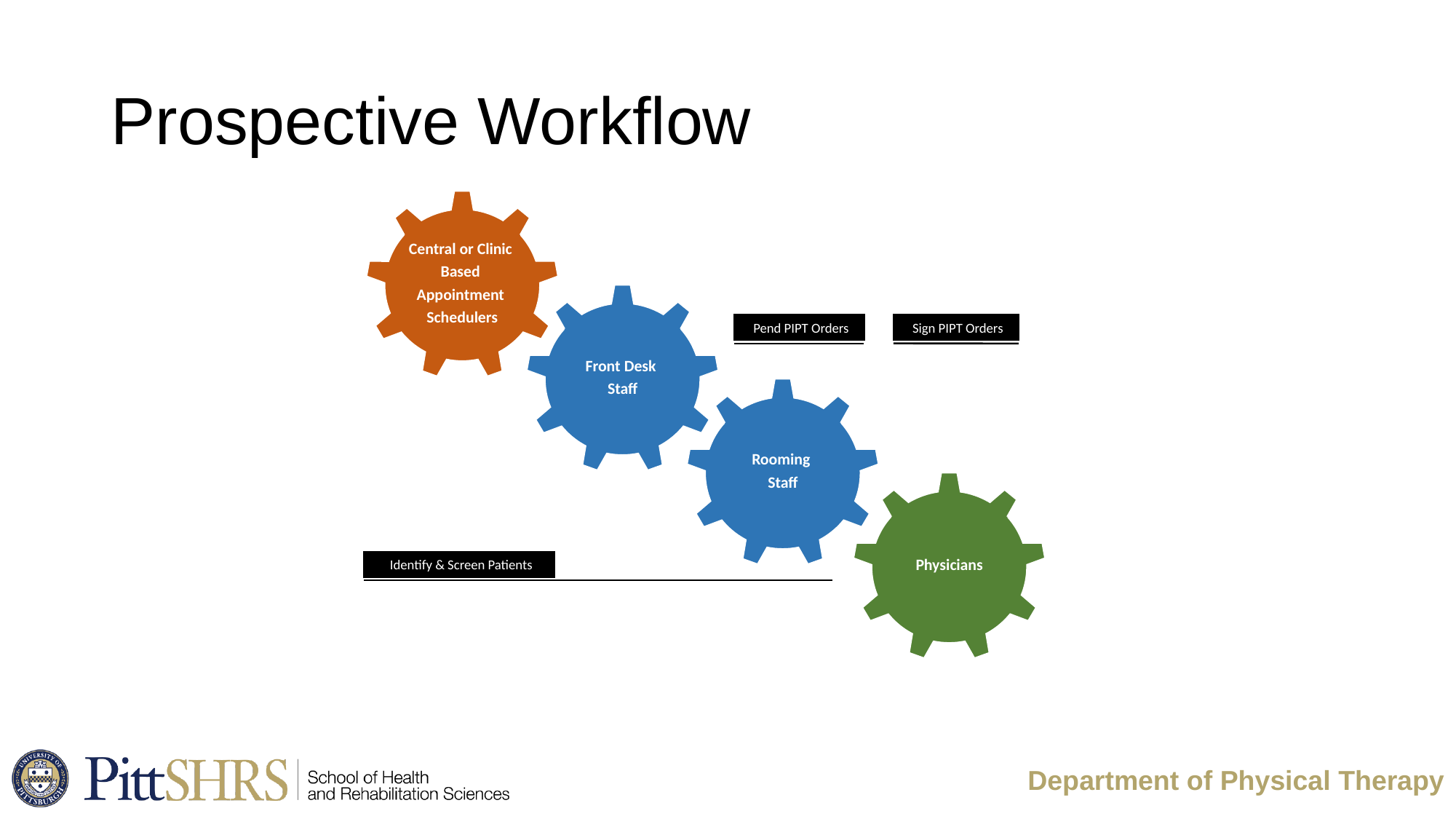

# Prospective Workflow

Central or Clinic
Based
Appointment
Schedulers

Front Desk
Staff

Rooming
Staff

Physicians
Pend PIPT Orders
Sign PIPT Orders
Identify & Screen Patients